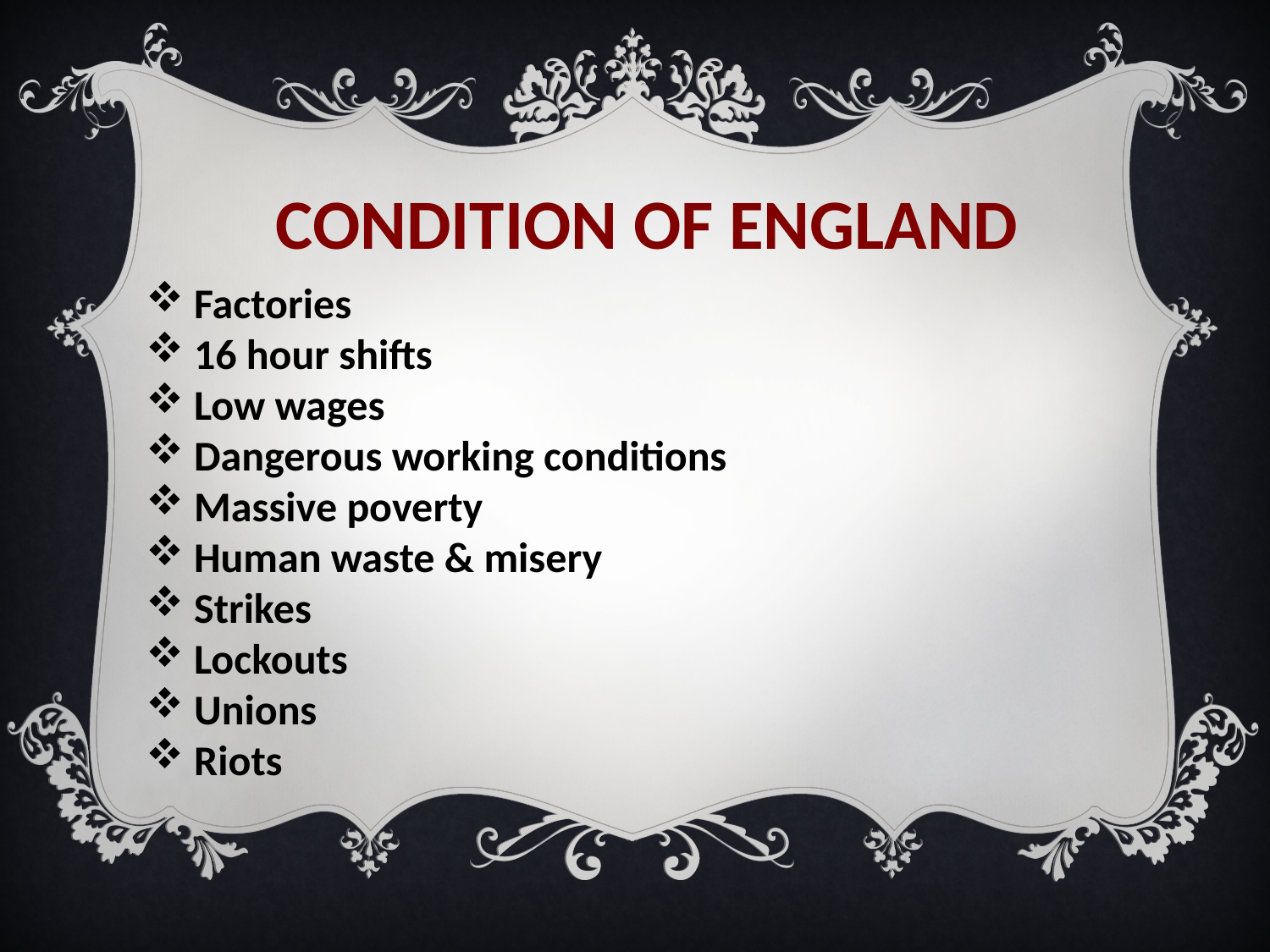

CONDITION OF ENGLAND
 Factories
 16 hour shifts
 Low wages
 Dangerous working conditions
 Massive poverty
 Human waste & misery
 Strikes
 Lockouts
 Unions
 Riots